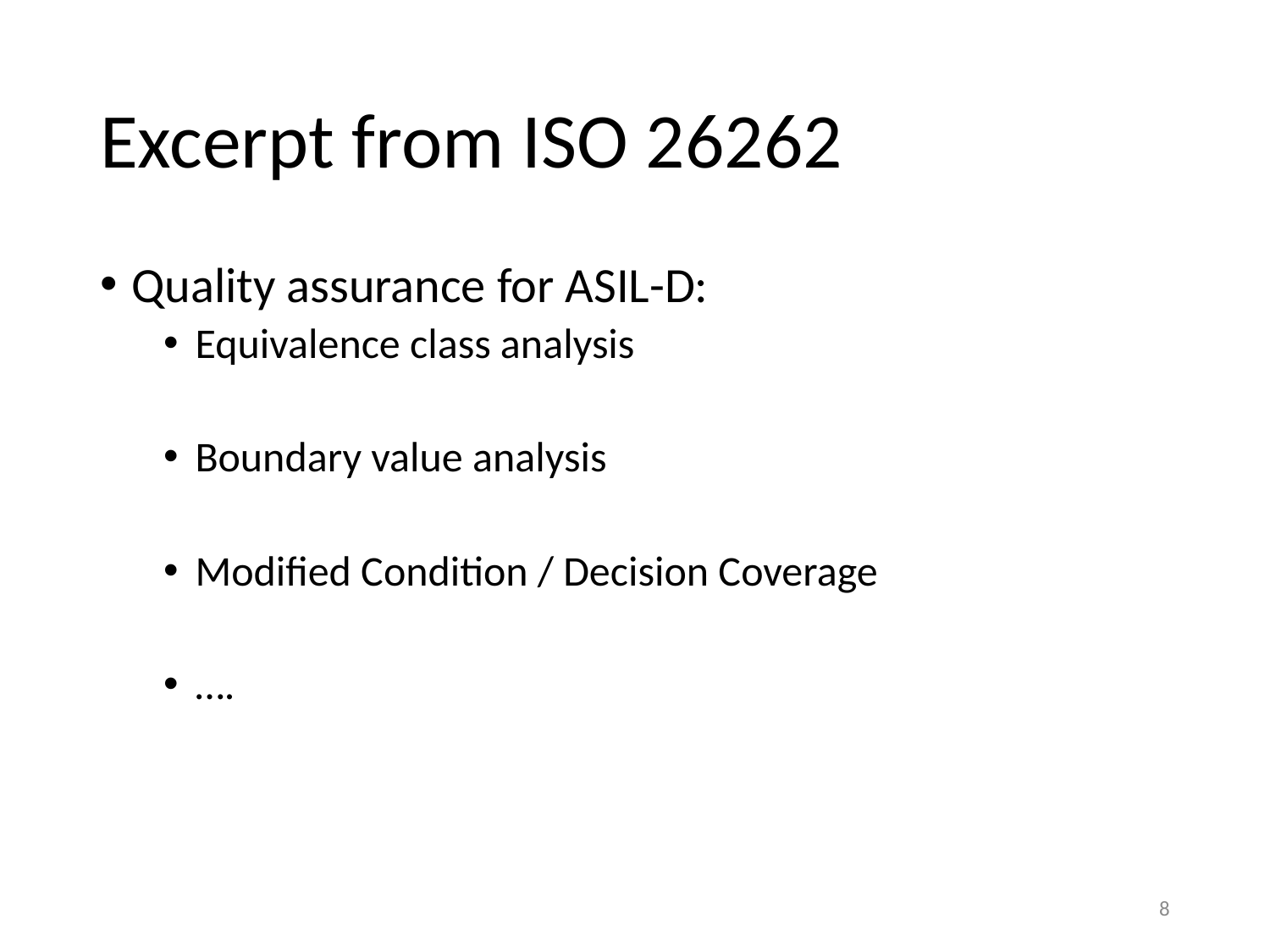

# Excerpt from ISO 26262
Quality assurance for ASIL-D:
Equivalence class analysis

Boundary value analysis

Modified Condition / Decision Coverage

….

8